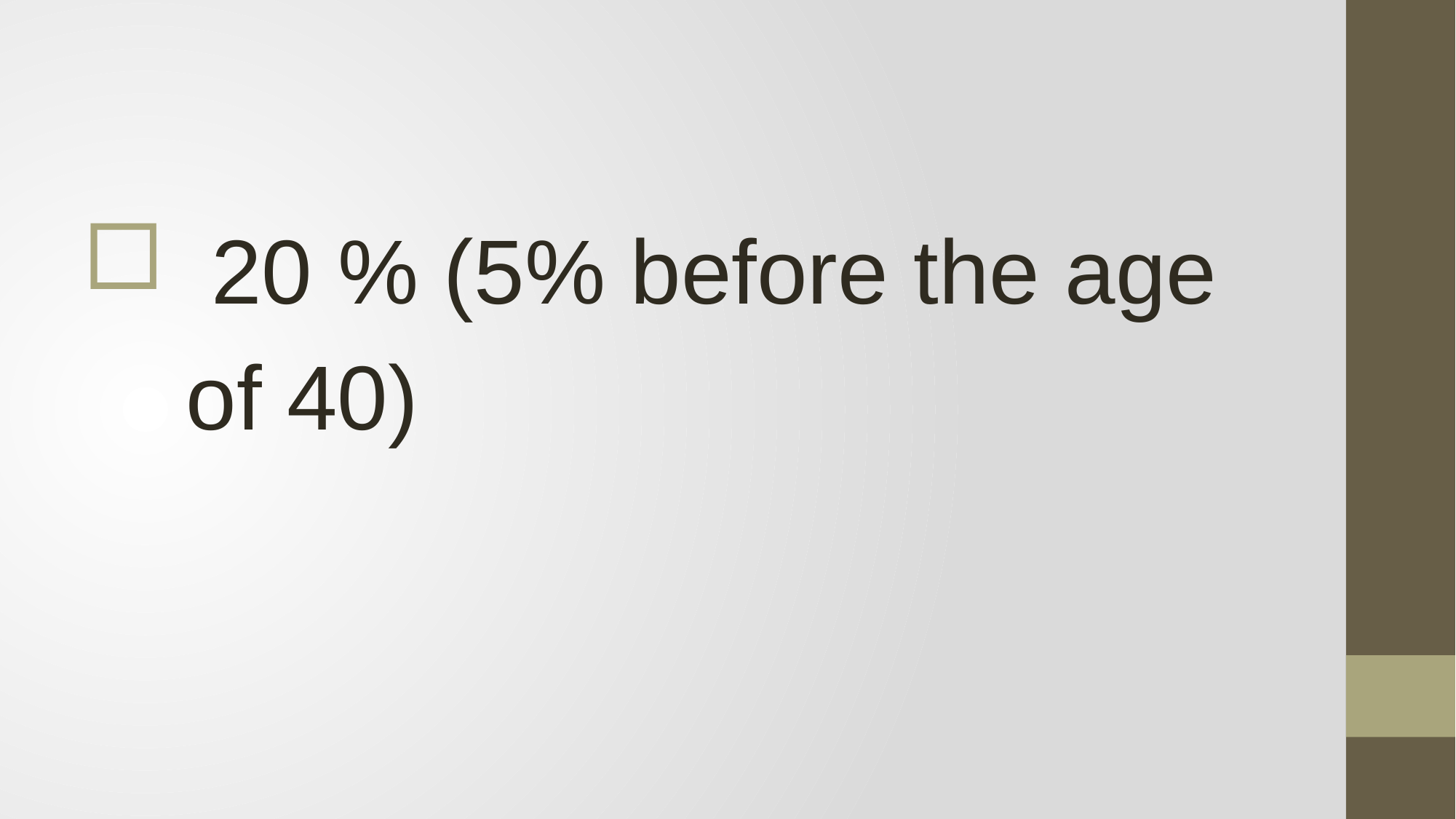

20 % (5% before the age of 40)